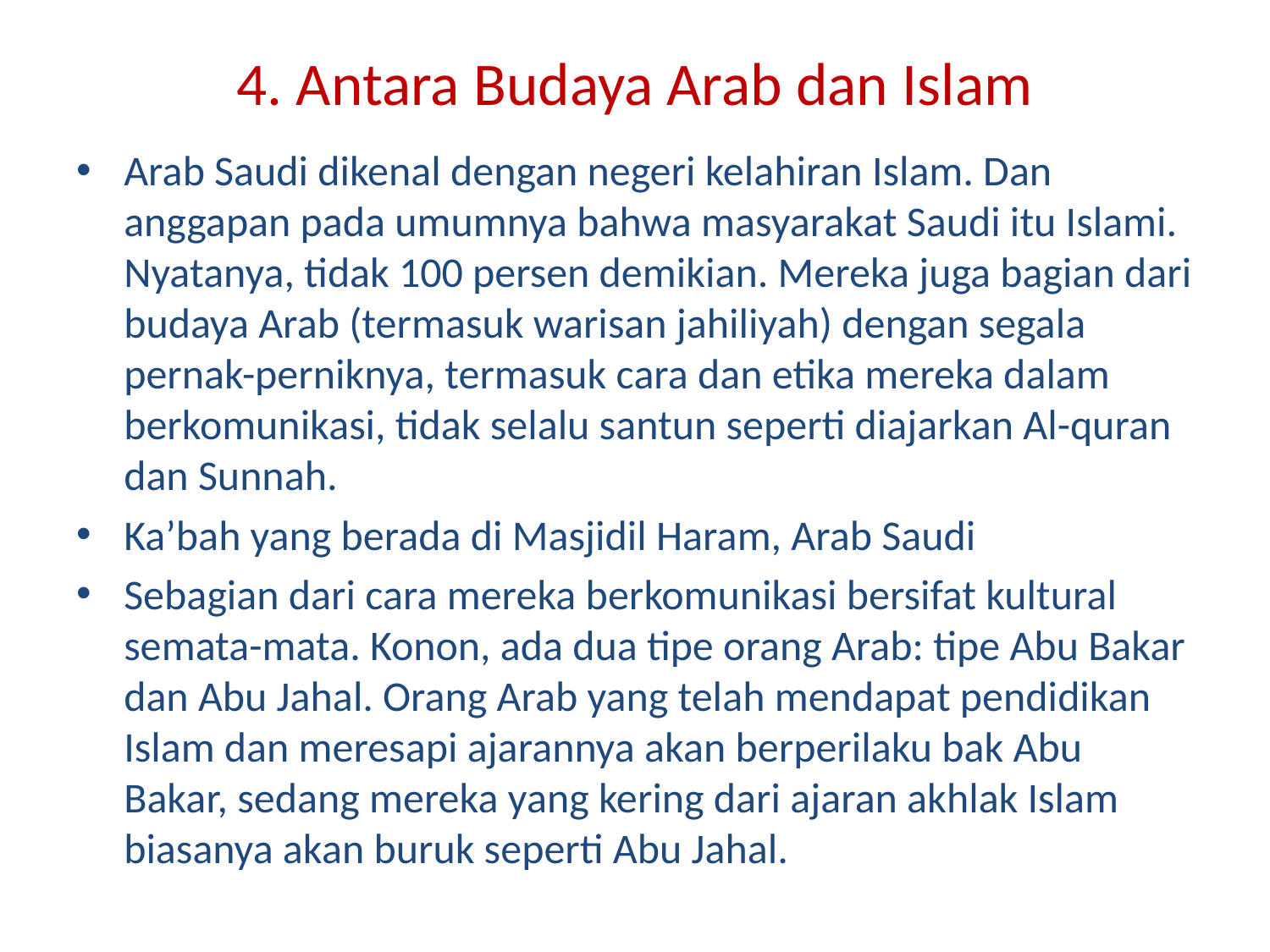

# 4. Antara Budaya Arab dan Islam
Arab Saudi dikenal dengan negeri kelahiran Islam. Dan anggapan pada umumnya bahwa masyarakat Saudi itu Islami. Nyatanya, tidak 100 persen demikian. Mereka juga bagian dari budaya Arab (termasuk warisan jahiliyah) dengan segala pernak-perniknya, termasuk cara dan etika mereka dalam berkomunikasi, tidak selalu santun seperti diajarkan Al-quran dan Sunnah.
Ka’bah yang berada di Masjidil Haram, Arab Saudi
Sebagian dari cara mereka berkomunikasi bersifat kultural semata-mata. Konon, ada dua tipe orang Arab: tipe Abu Bakar dan Abu Jahal. Orang Arab yang telah mendapat pendidikan Islam dan meresapi ajarannya akan berperilaku bak Abu Bakar, sedang mereka yang kering dari ajaran akhlak Islam biasanya akan buruk seperti Abu Jahal.